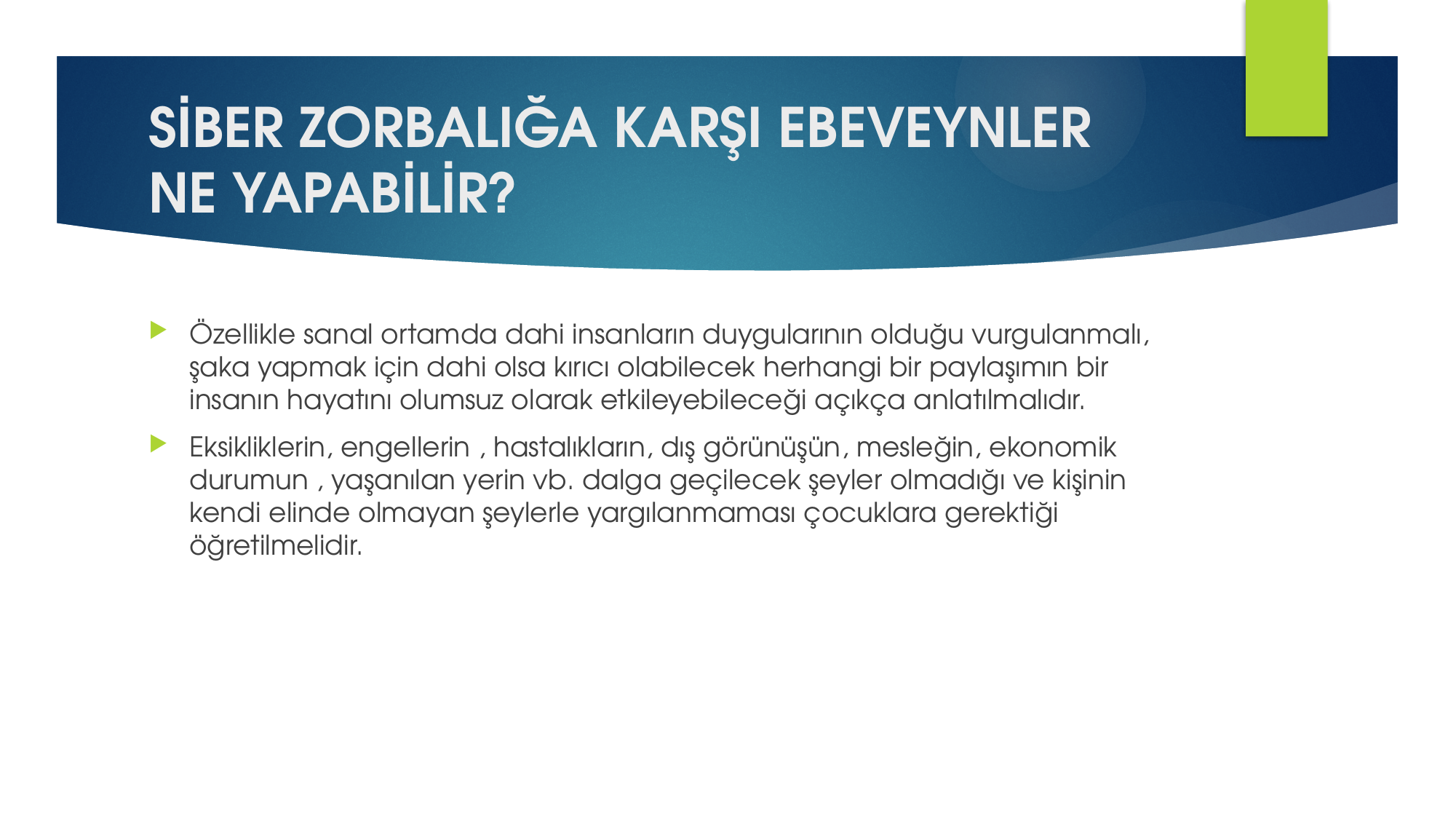

# SİBER ZORBALIĞA KARŞI EBEVEYNLER NE YAPABİLİR?
Özellikle sanal ortamda dahi insanların duygularının olduğu vurgulanmalı, şaka yapmak için dahi olsa kırıcı olabilecek herhangi bir paylaşımın bir insanın hayatını olumsuz olarak etkileyebileceği açıkça anlatılmalıdır.
Eksikliklerin, engellerin , hastalıkların, dış görünüşün, mesleğin, ekonomik durumun , yaşanılan yerin vb. dalga geçilecek şeyler olmadığı ve kişinin kendi elinde olmayan şeylerle yargılanmaması çocuklara gerektiği öğretilmelidir.